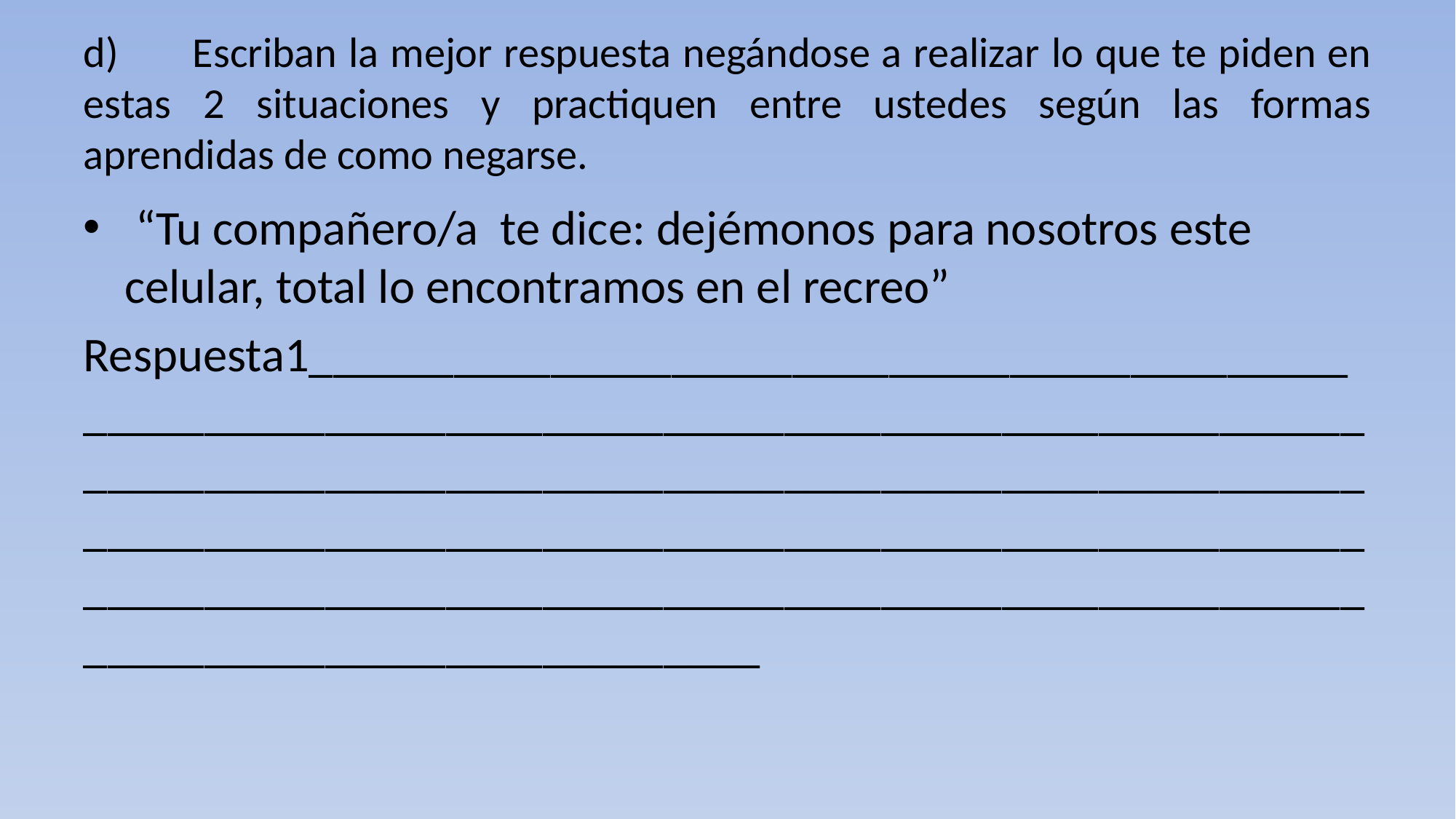

# d)	Escriban la mejor respuesta negándose a realizar lo que te piden en estas 2 situaciones y practiquen entre ustedes según las formas aprendidas de como negarse.
 “Tu compañero/a  te dice: dejémonos para nosotros este celular, total lo encontramos en el recreo”
Respuesta1___________________________________________________________________________________________________________________________________________________________________________________________________________________________________________________________________________________________